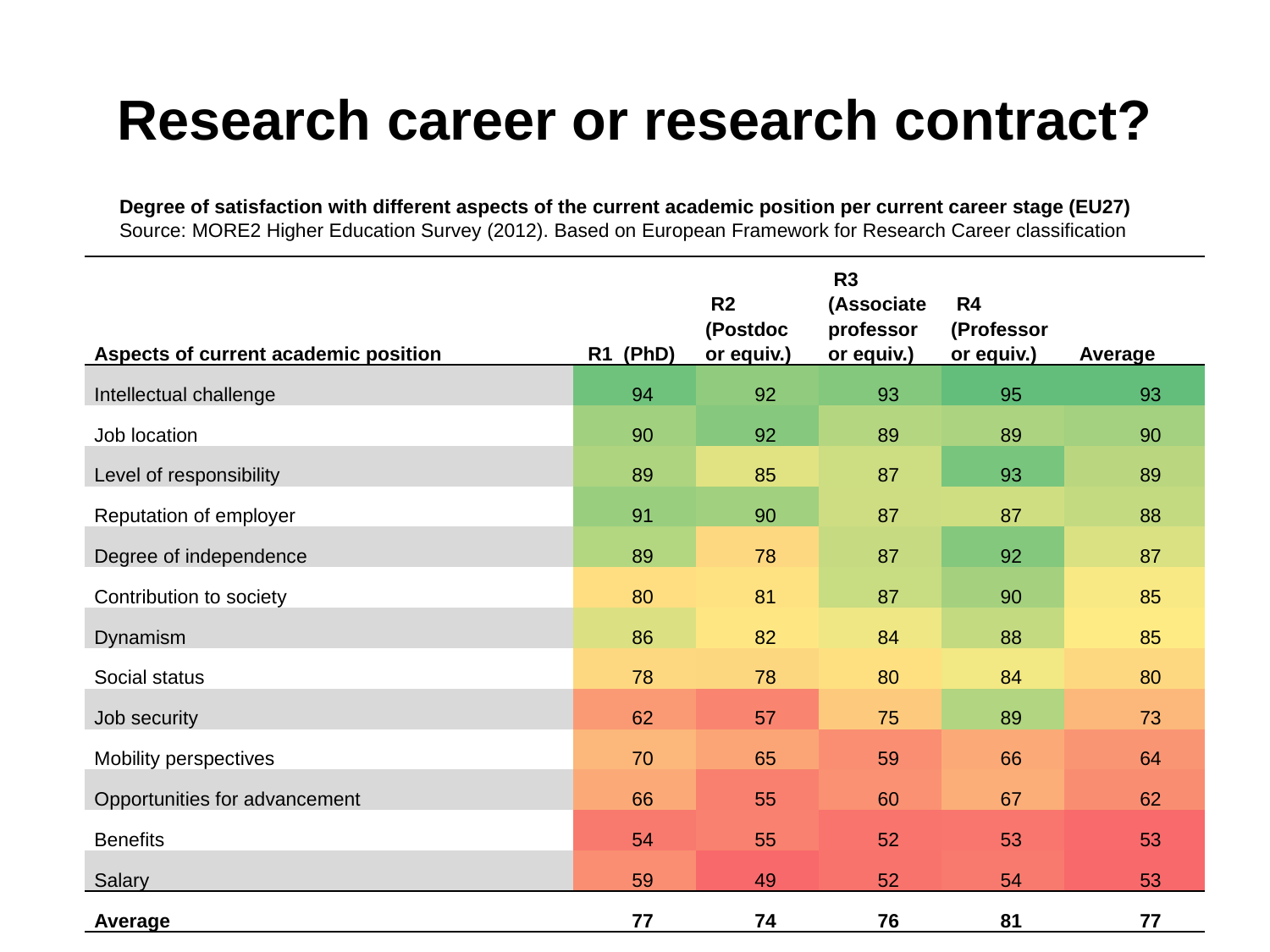

# Research career or research contract?
Degree of satisfaction with different aspects of the current academic position per current career stage (EU27)
Source: MORE2 Higher Education Survey (2012). Based on European Framework for Research Career classification
| Aspects of current academic position | R1 (PhD) | R2 (Postdoc or equiv.) | R3 (Associate professor or equiv.) | R4 (Professor or equiv.) | Average |
| --- | --- | --- | --- | --- | --- |
| Intellectual challenge | 94 | 92 | 93 | 95 | 93 |
| Job location | 90 | 92 | 89 | 89 | 90 |
| Level of responsibility | 89 | 85 | 87 | 93 | 89 |
| Reputation of employer | 91 | 90 | 87 | 87 | 88 |
| Degree of independence | 89 | 78 | 87 | 92 | 87 |
| Contribution to society | 80 | 81 | 87 | 90 | 85 |
| Dynamism | 86 | 82 | 84 | 88 | 85 |
| Social status | 78 | 78 | 80 | 84 | 80 |
| Job security | 62 | 57 | 75 | 89 | 73 |
| Mobility perspectives | 70 | 65 | 59 | 66 | 64 |
| Opportunities for advancement | 66 | 55 | 60 | 67 | 62 |
| Benefits | 54 | 55 | 52 | 53 | 53 |
| Salary | 59 | 49 | 52 | 54 | 53 |
| Average | 77 | 74 | 76 | 81 | 77 |